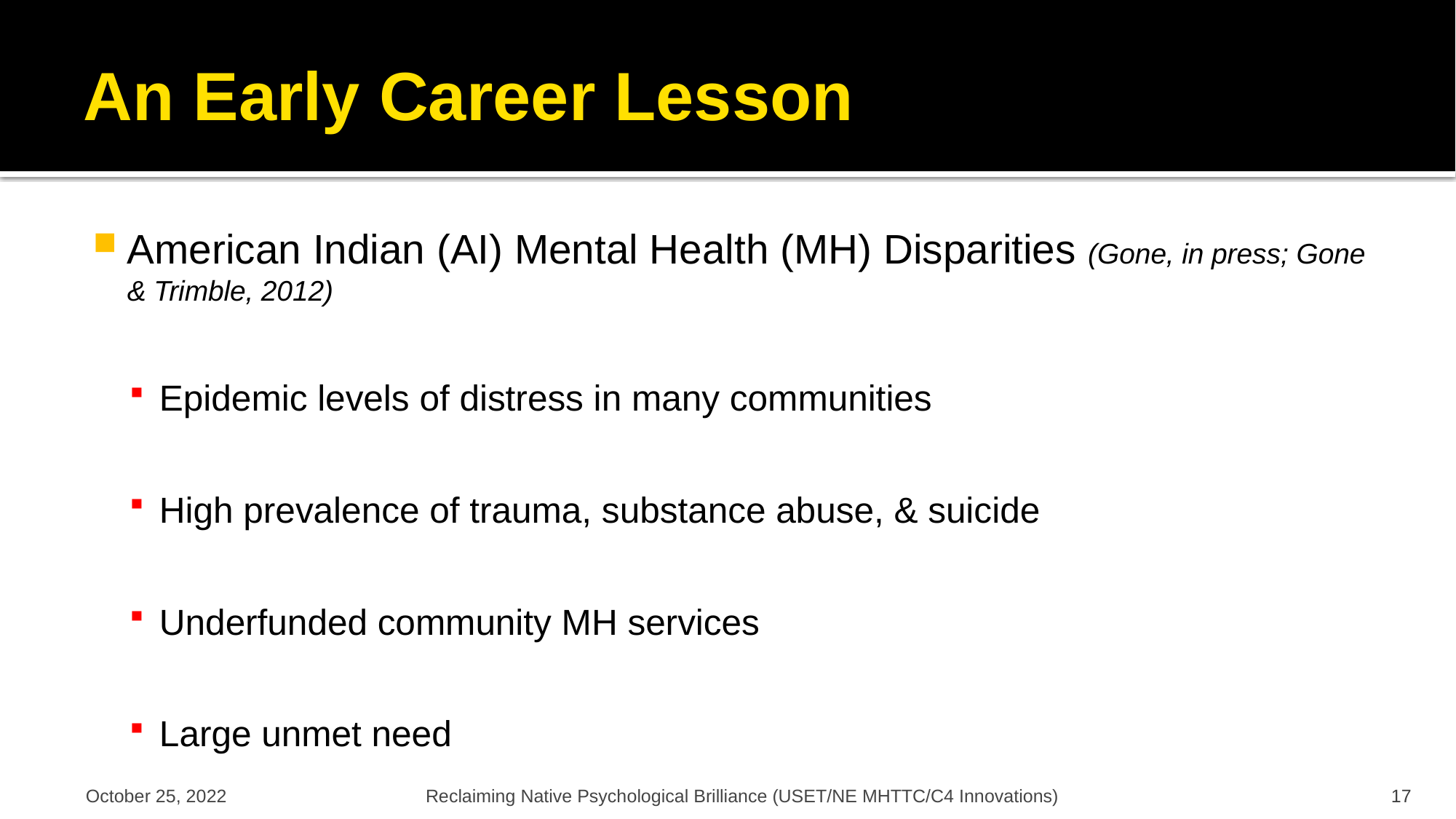

# An Early Career Lesson
American Indian (AI) Mental Health (MH) Disparities (Gone, in press; Gone & Trimble, 2012)

Epidemic levels of distress in many communities

High prevalence of trauma, substance abuse, & suicide

Underfunded community MH services

Large unmet need
October 25, 2022
Reclaiming Native Psychological Brilliance (USET/NE MHTTC/C4 Innovations)
17